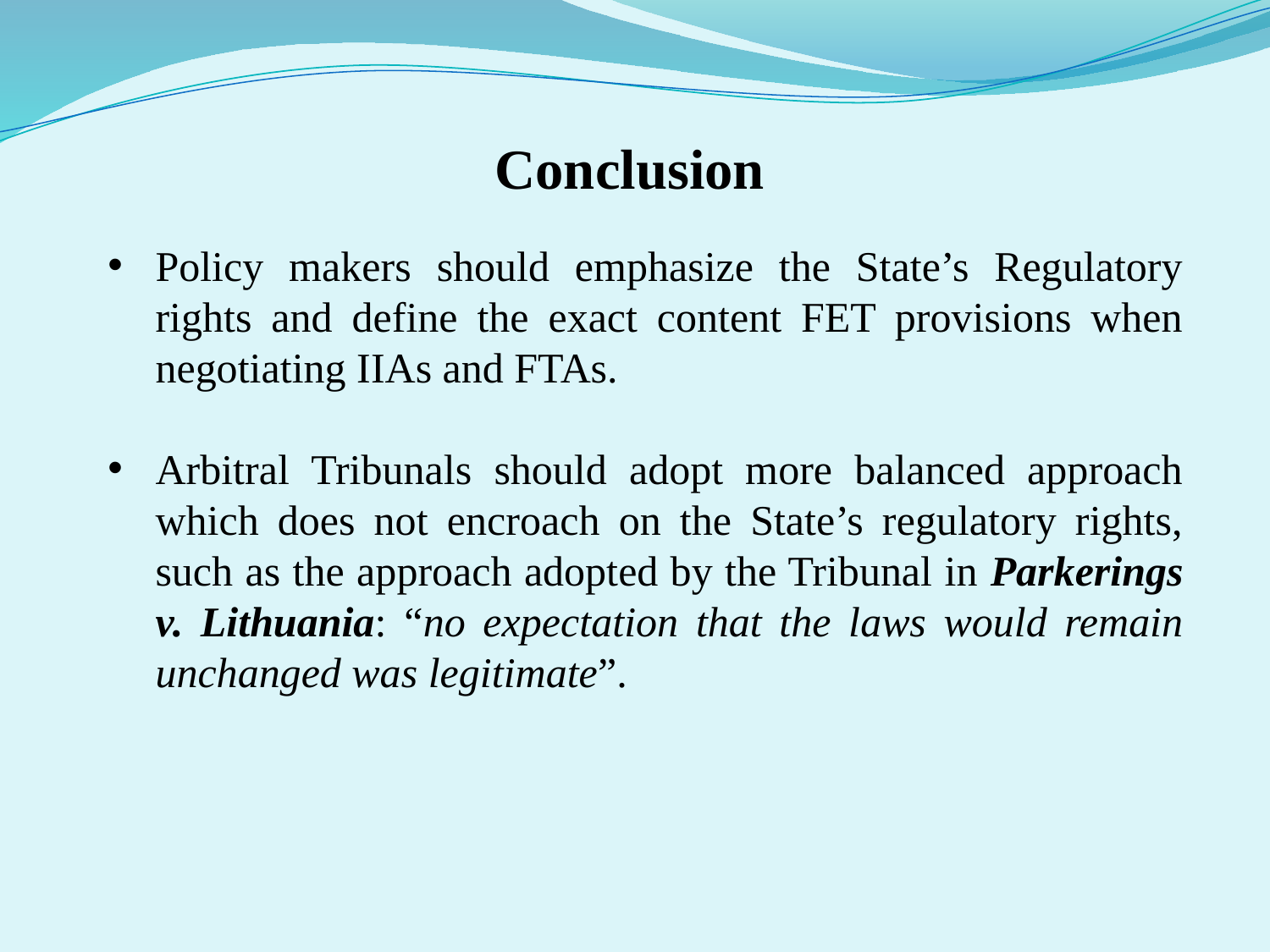

Conclusion
Policy makers should emphasize the State’s Regulatory rights and define the exact content FET provisions when negotiating IIAs and FTAs.

Arbitral Tribunals should adopt more balanced approach which does not encroach on the State’s regulatory rights, such as the approach adopted by the Tribunal in Parkerings v. Lithuania: “no expectation that the laws would remain unchanged was legitimate”.